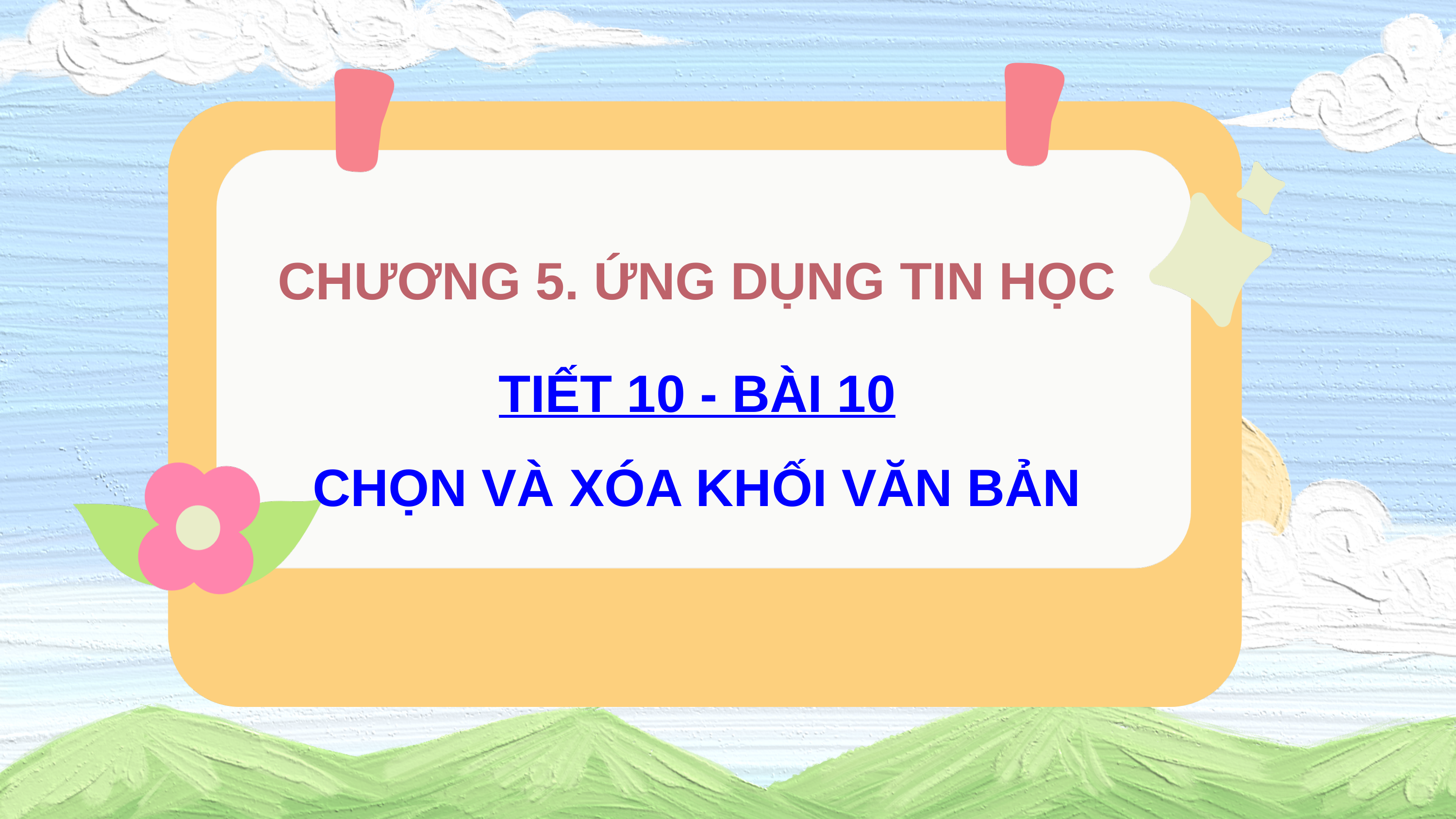

CHƯƠNG 5. ỨNG DỤNG TIN HỌC
TIẾT 10 - BÀI 10
chọn và xóa khối văn bản